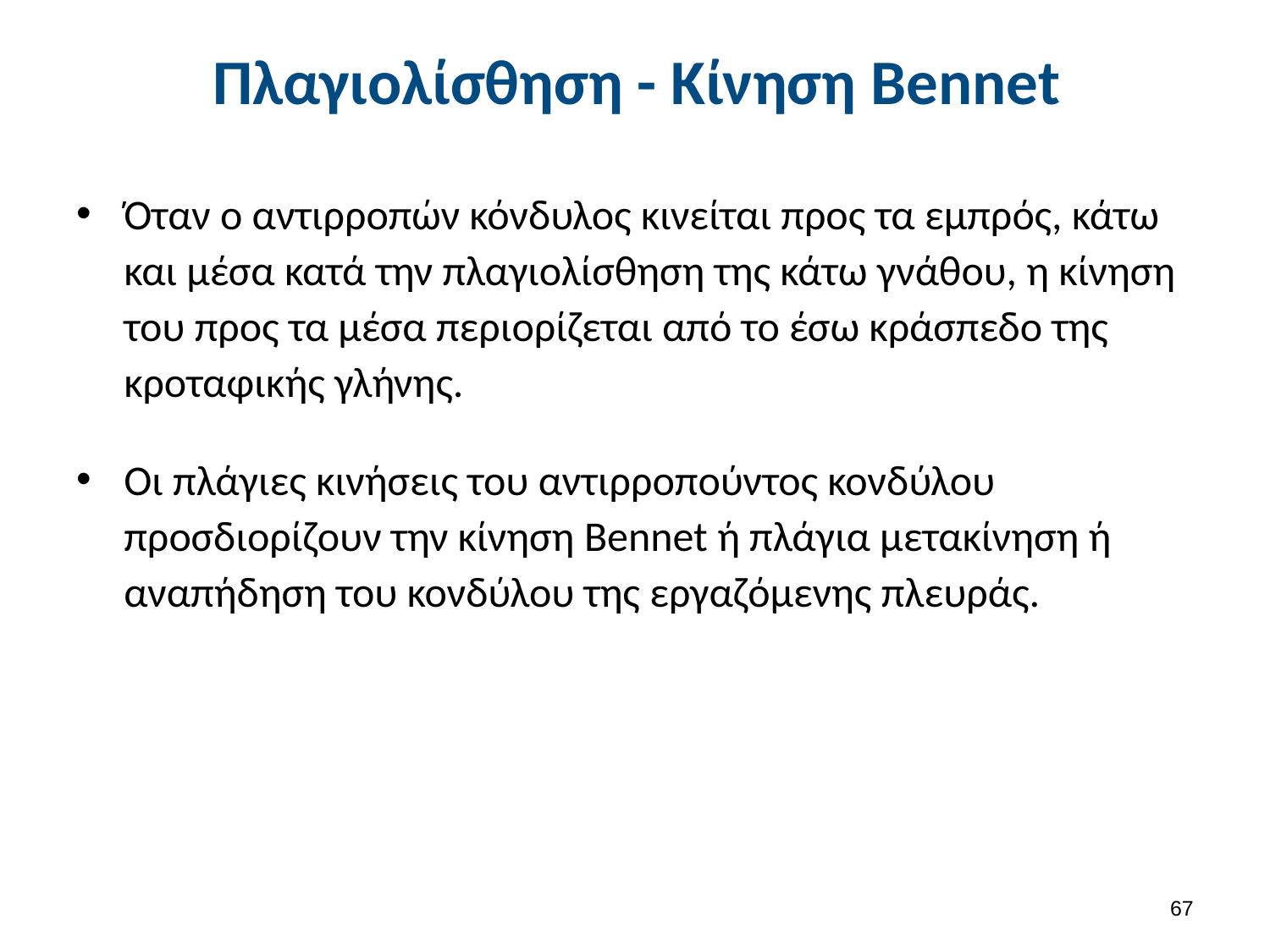

# Πλαγιολίσθηση - Κίνηση Bennet
Όταν ο αντιρροπών κόνδυλος κινείται προς τα εμπρός, κάτω και μέσα κατά την πλαγιολίσθηση της κάτω γνάθου, η κίνηση του προς τα μέσα περιορίζεται από το έσω κράσπεδο της κροταφικής γλήνης.
Οι πλάγιες κινήσεις του αντιρροπούντος κονδύλου προσδιορίζουν την κίνηση Bennet ή πλάγια μετακίνηση ή αναπήδηση του κονδύλου της εργαζόμενης πλευράς.
67